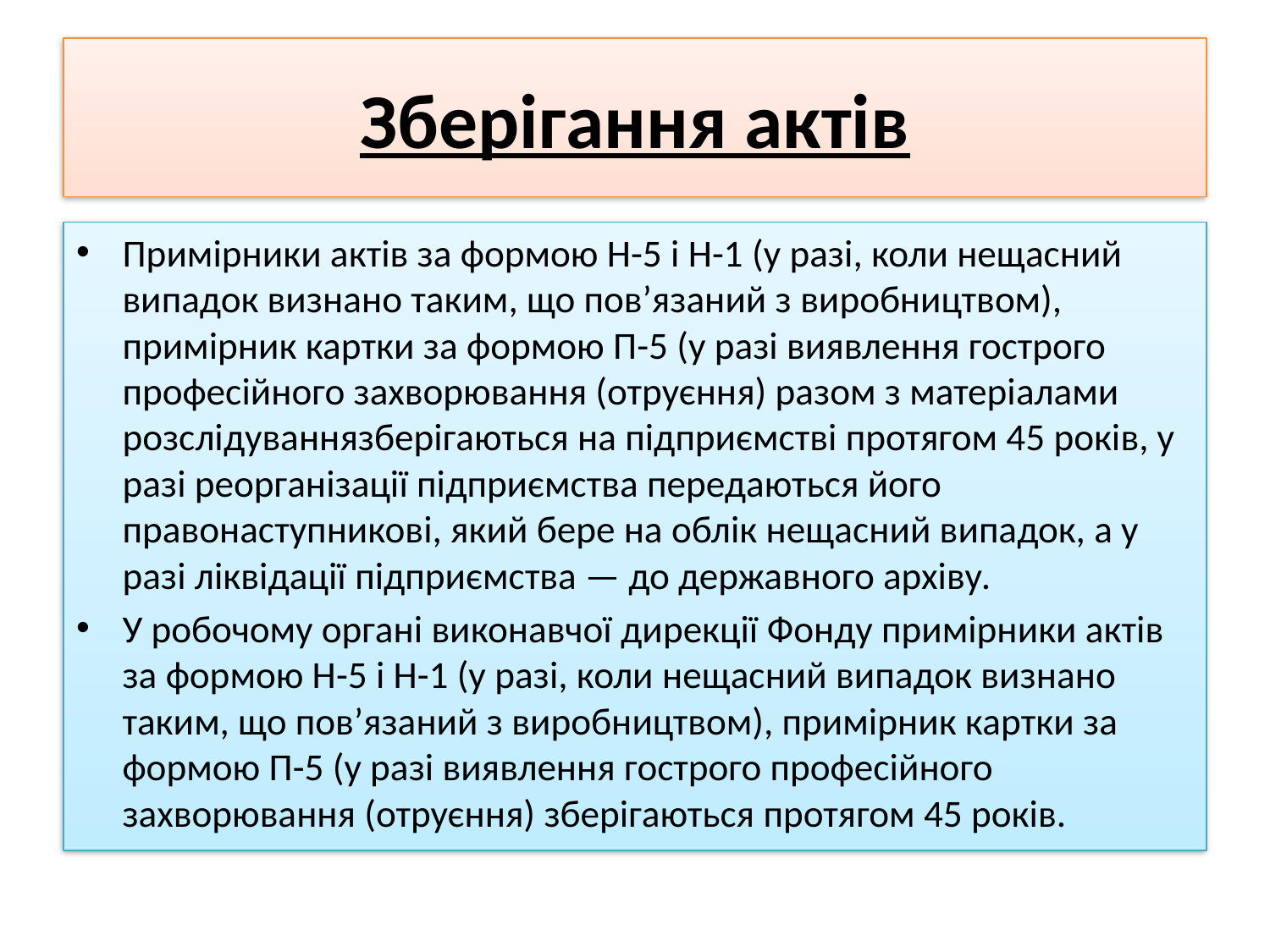

# Зберігання актів
Примірники актів за формою Н-5 і Н-1 (у разі, коли нещасний випадок визнано таким, що пов’язаний з виробництвом), примірник картки за формою П-5 (у разі виявлення гострого професійного захворювання (отруєння) разом з матеріалами розслідуваннязберігаються на підприємстві протягом 45 років, у разі реорганізації підприємства передаються його правонаступникові, який бере на облік нещасний випадок, а у разі ліквідації підприємства — до державного архіву.
У робочому органі виконавчої дирекції Фонду примірники актів за формою Н-5 і Н-1 (у разі, коли нещасний випадок визнано таким, що пов’язаний з виробництвом), примірник картки за формою П-5 (у разі виявлення гострого професійного захворювання (отруєння) зберігаються протягом 45 років.